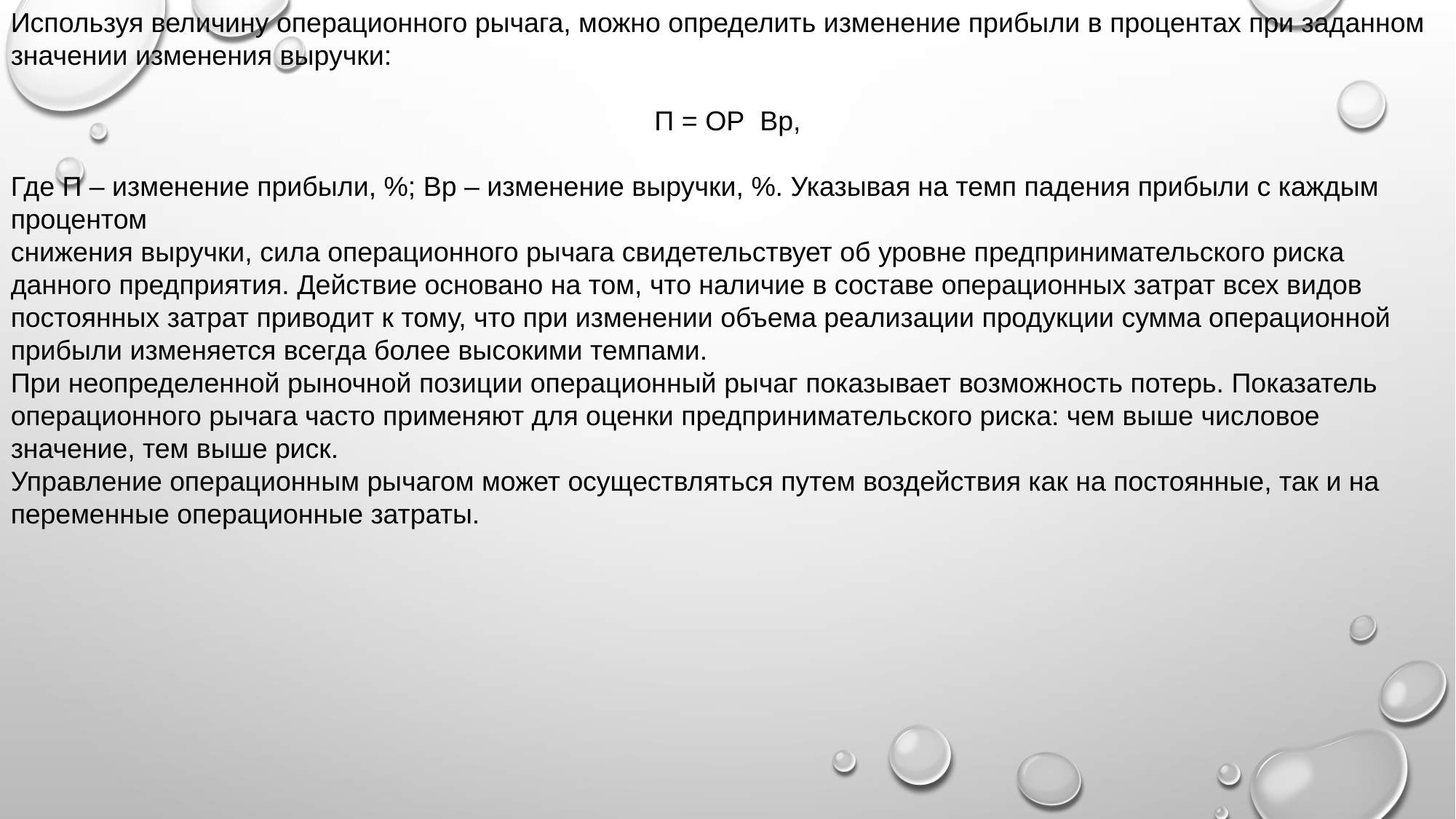

Используя величину операционного рычага, можно определить изменение прибыли в процентах при заданном значении изменения выручки:

П = ОР  Вр,

Где П – изменение прибыли, %; Вр – изменение выручки, %. Указывая на темп падения прибыли с каждым процентом
снижения выручки, сила операционного рычага свидетельствует об уровне предпринимательского риска данного предприятия. Действие основано на том, что наличие в составе операционных затрат всех видов постоянных затрат приводит к тому, что при изменении объема реализации продукции сумма операционной прибыли изменяется всегда более высокими темпами.
При неопределенной рыночной позиции операционный рычаг показывает возможность потерь. Показатель операционного рычага часто применяют для оценки предпринимательского риска: чем выше числовое значение, тем выше риск.
Управление операционным рычагом может осуществляться путем воздействия как на постоянные, так и на переменные операционные затраты.